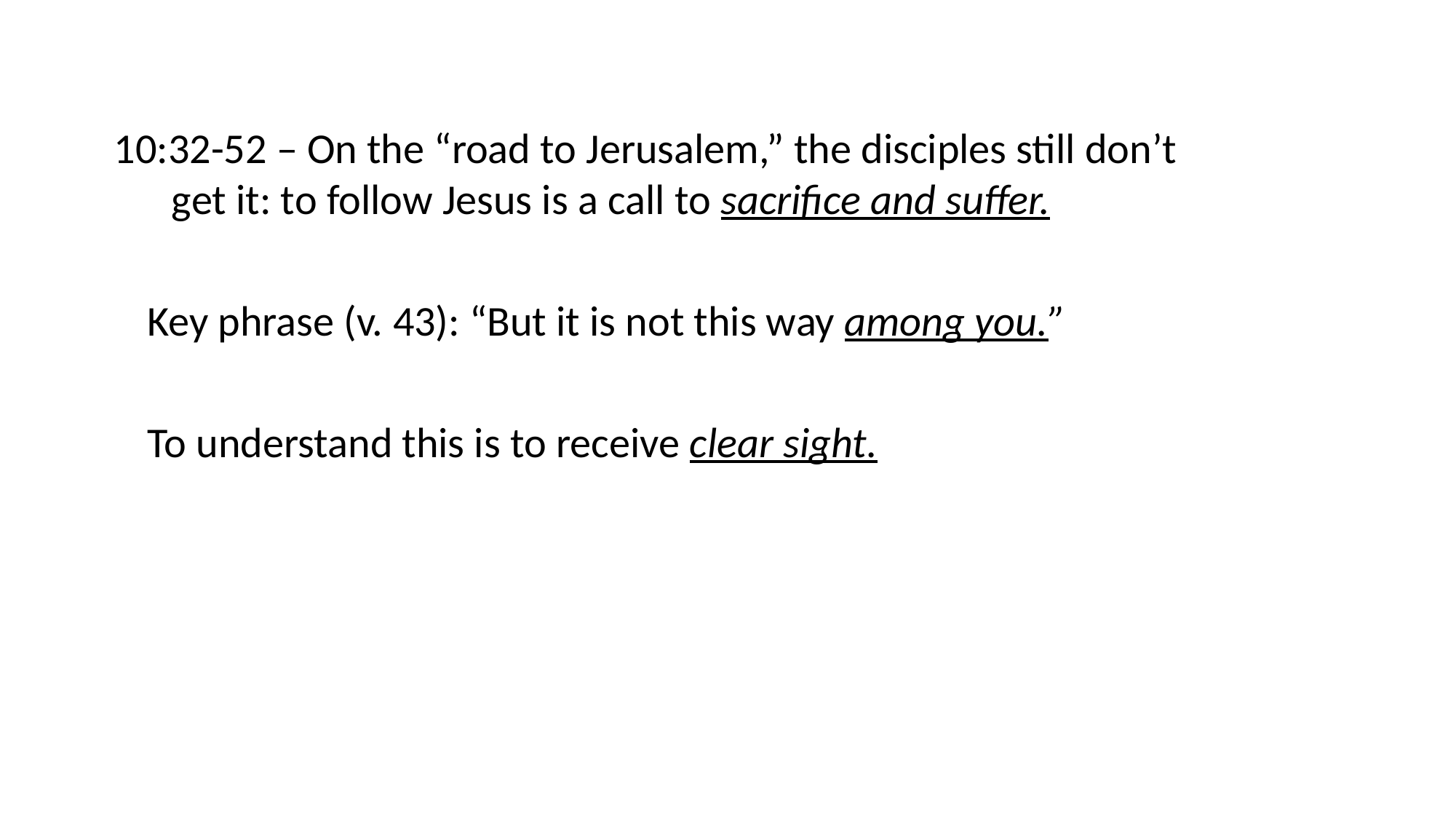

10:32-52 – On the “road to Jerusalem,” the disciples still don’t
      get it: to follow Jesus is a call to sacrifice and suffer.
Key phrase (v. 43): “But it is not this way among you.”
To understand this is to receive clear sight.